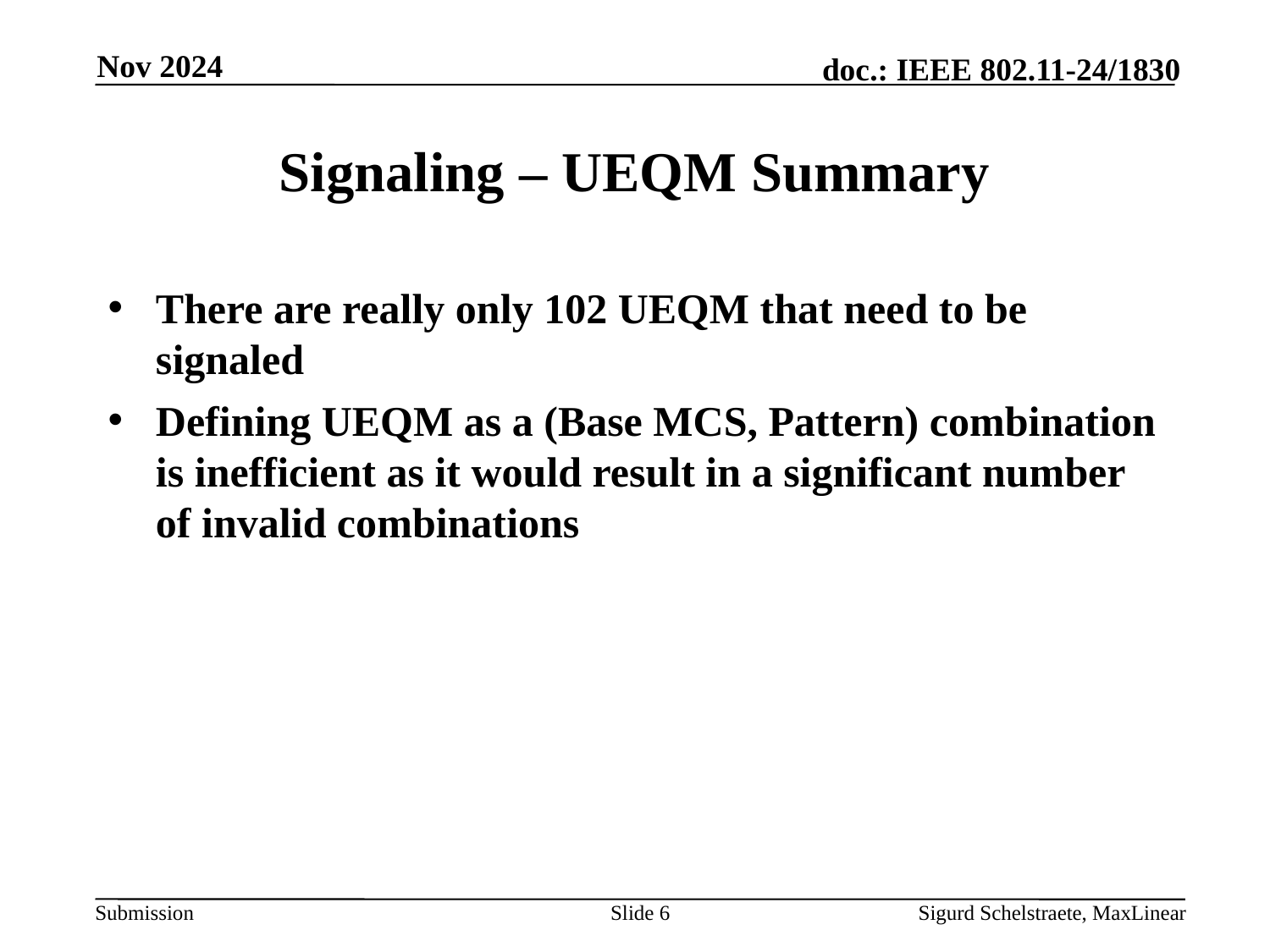

Nov 2024
# Signaling – UEQM Summary
There are really only 102 UEQM that need to be signaled
Defining UEQM as a (Base MCS, Pattern) combination is inefficient as it would result in a significant number of invalid combinations
Slide 6
Sigurd Schelstraete, MaxLinear